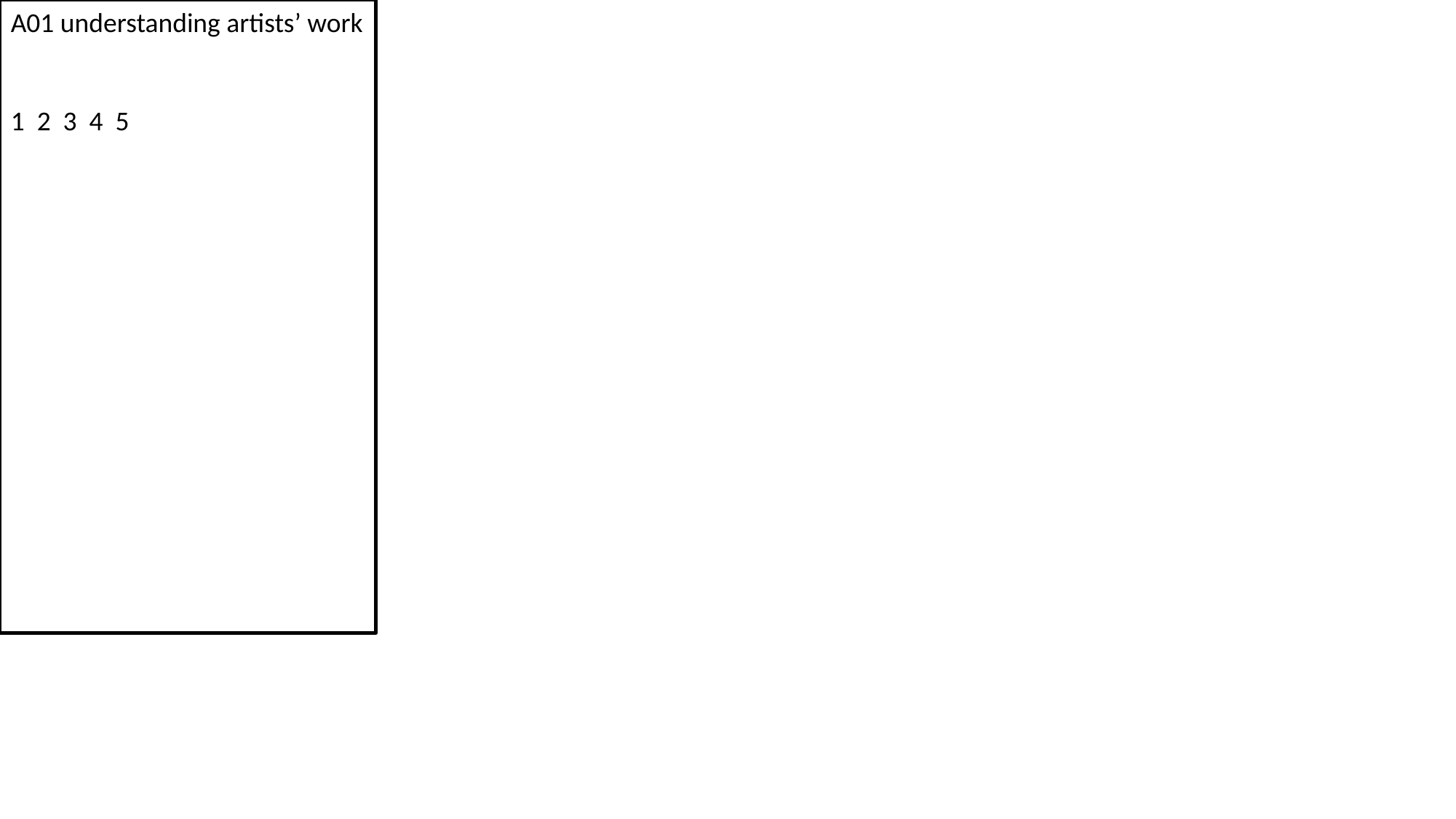

A01 understanding artists’ work

1  2  3  4  5